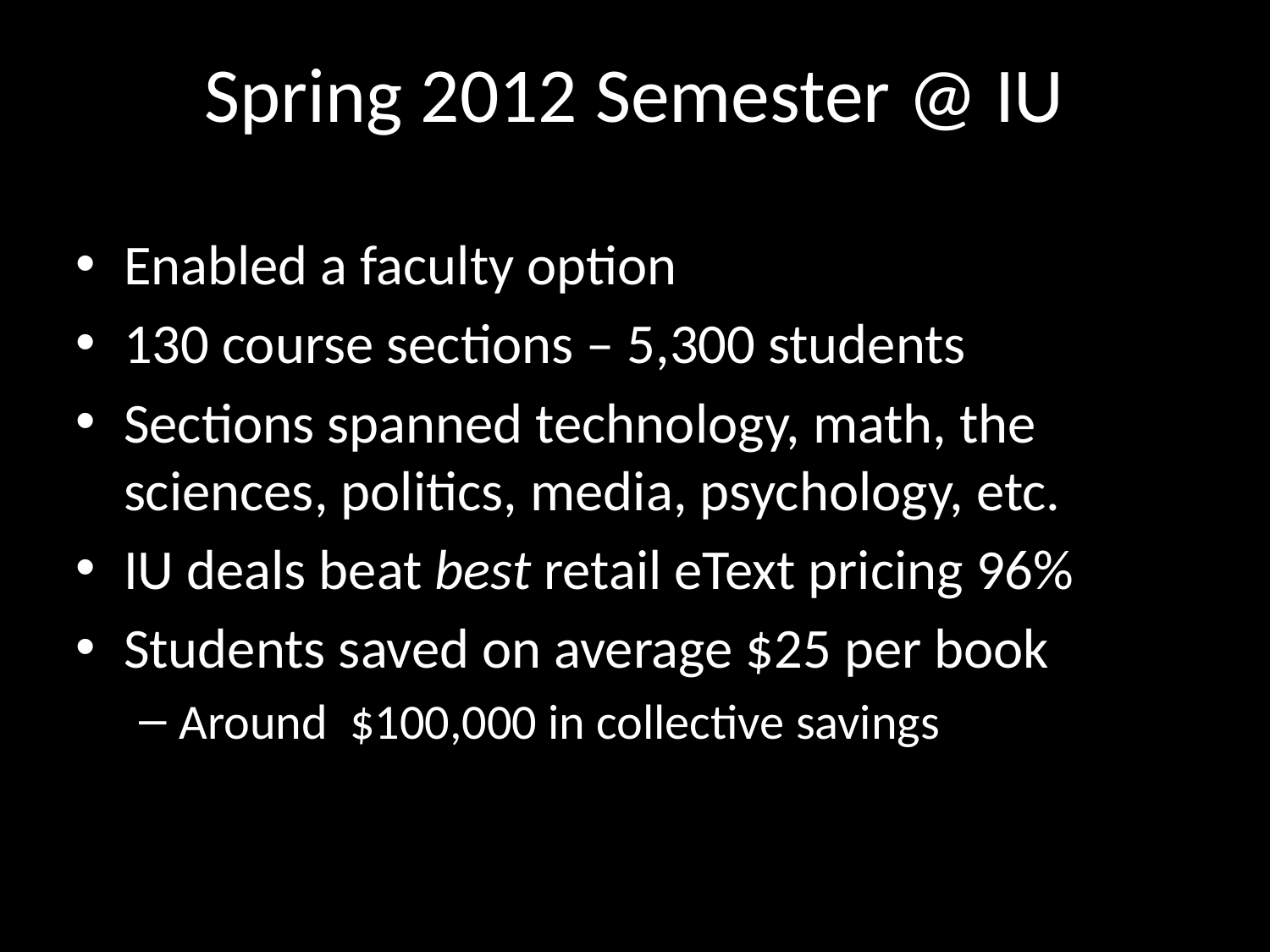

# Spring 2012 Semester @ IU
Enabled a faculty option
130 course sections – 5,300 students
Sections spanned technology, math, the sciences, politics, media, psychology, etc.
IU deals beat best retail eText pricing 96%
Students saved on average $25 per book
Around  $100,000 in collective savings